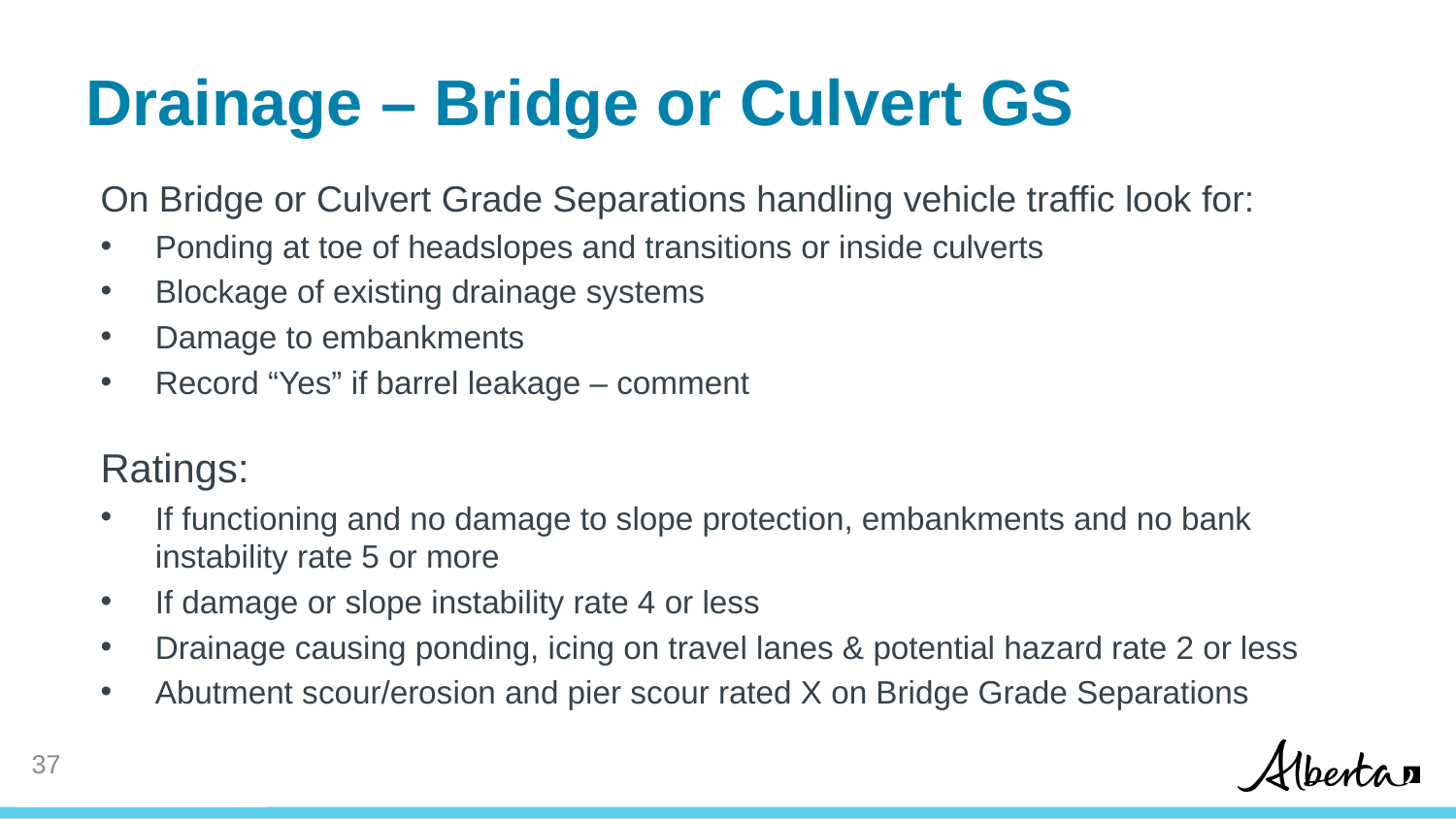

# Drainage – Bridge or Culvert GS
On Bridge or Culvert Grade Separations handling vehicle traffic look for:
Ponding at toe of headslopes and transitions or inside culverts
Blockage of existing drainage systems
Damage to embankments
Record “Yes” if barrel leakage – comment

Ratings:
If functioning and no damage to slope protection, embankments and no bank instability rate 5 or more
If damage or slope instability rate 4 or less
Drainage causing ponding, icing on travel lanes & potential hazard rate 2 or less
Abutment scour/erosion and pier scour rated X on Bridge Grade Separations

37